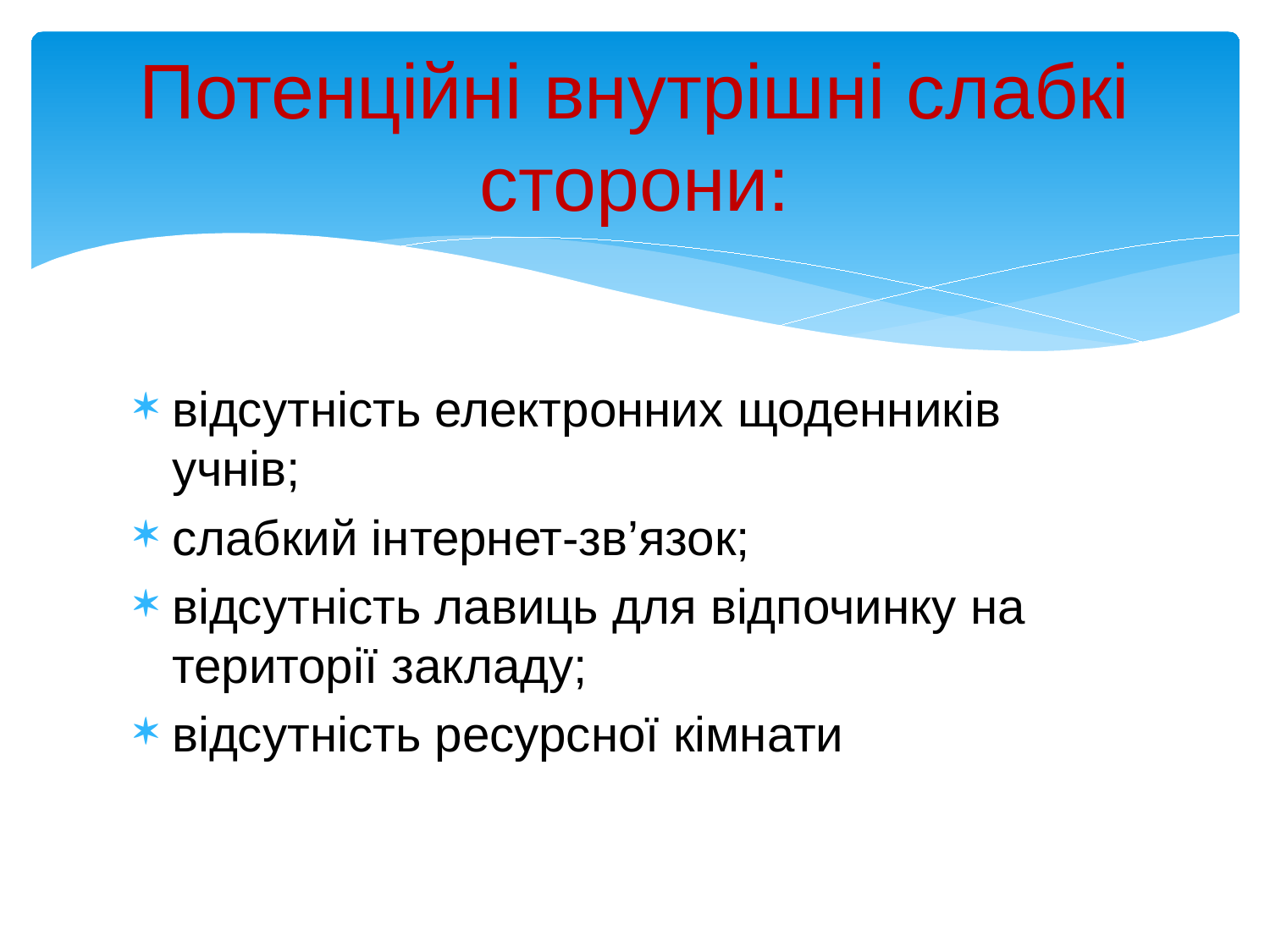

# Потенційні внутрішні слабкі сторони:
відсутність електронних щоденників учнів;
слабкий інтернет-зв’язок;
відсутність лавиць для відпочинку на території закладу;
відсутність ресурсної кімнати